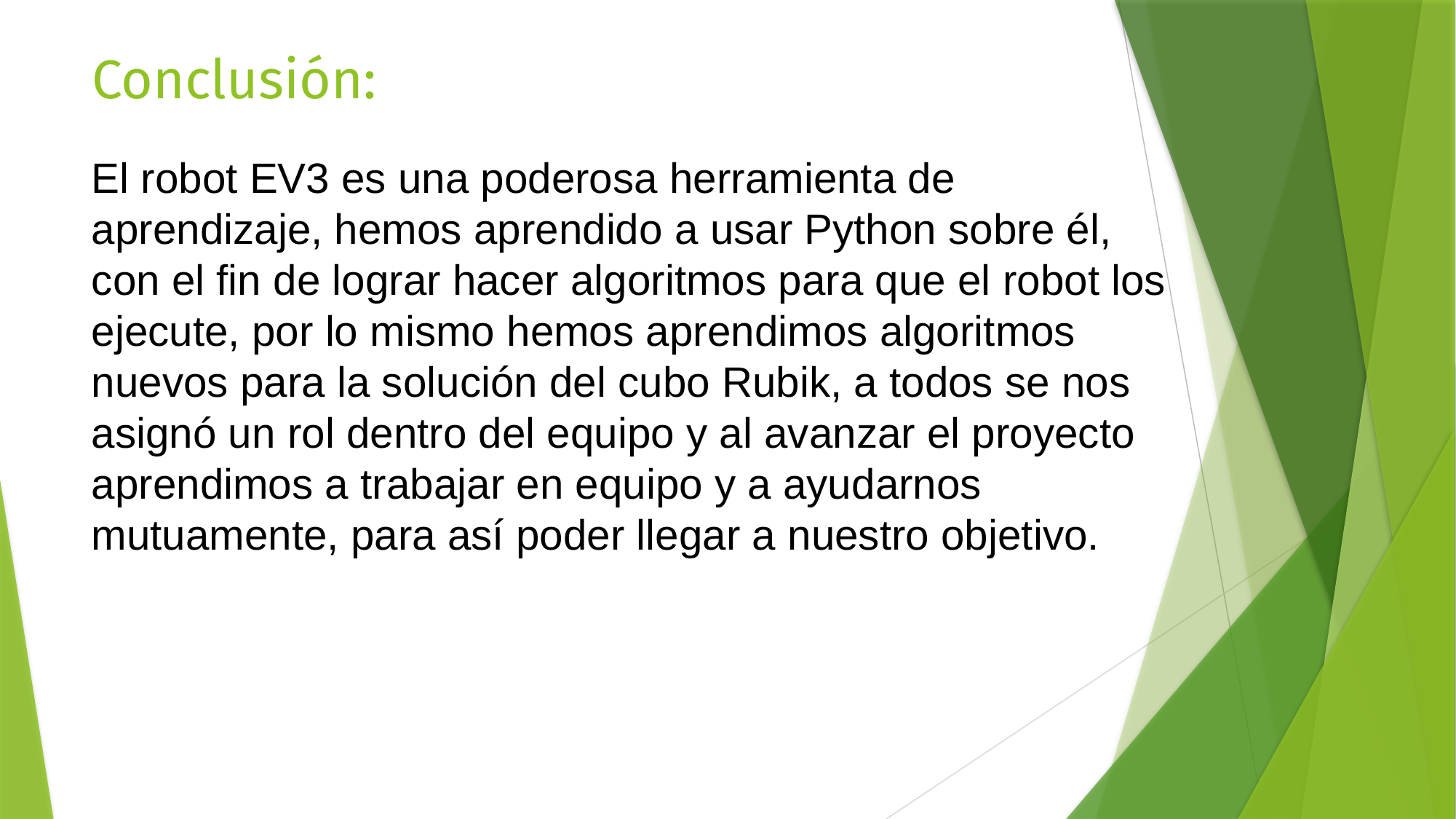

# Conclusión:
El robot EV3 es una poderosa herramienta de aprendizaje, hemos aprendido a usar Python sobre él, con el fin de lograr hacer algoritmos para que el robot los ejecute, por lo mismo hemos aprendimos algoritmos nuevos para la solución del cubo Rubik, a todos se nos asignó un rol dentro del equipo y al avanzar el proyecto aprendimos a trabajar en equipo y a ayudarnos mutuamente, para así poder llegar a nuestro objetivo.